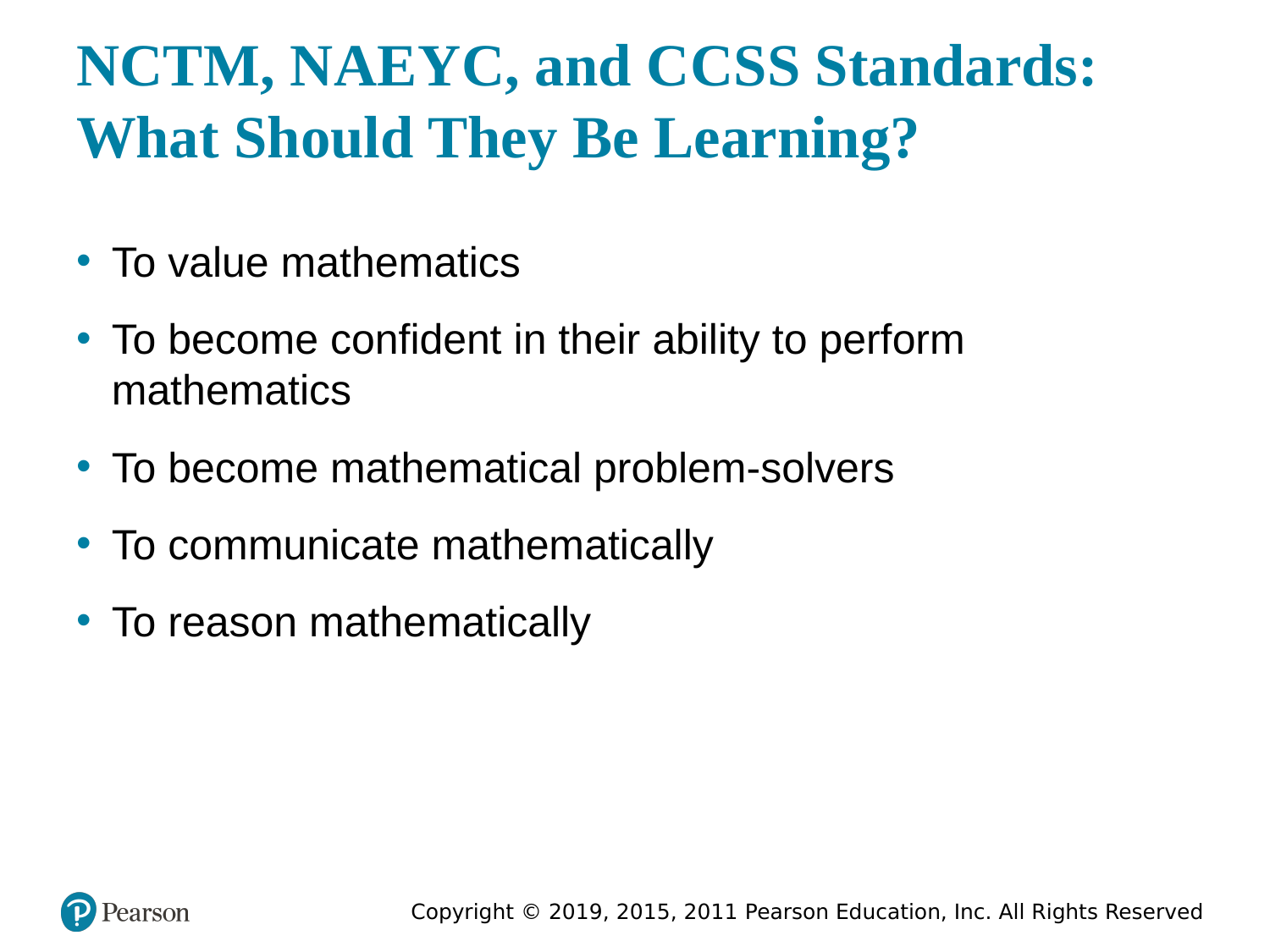

# N C T M, N A E Y C, and C C S S Standards: What Should They Be Learning?
To value mathematics
To become confident in their ability to perform mathematics
To become mathematical problem-solvers
To communicate mathematically
To reason mathematically